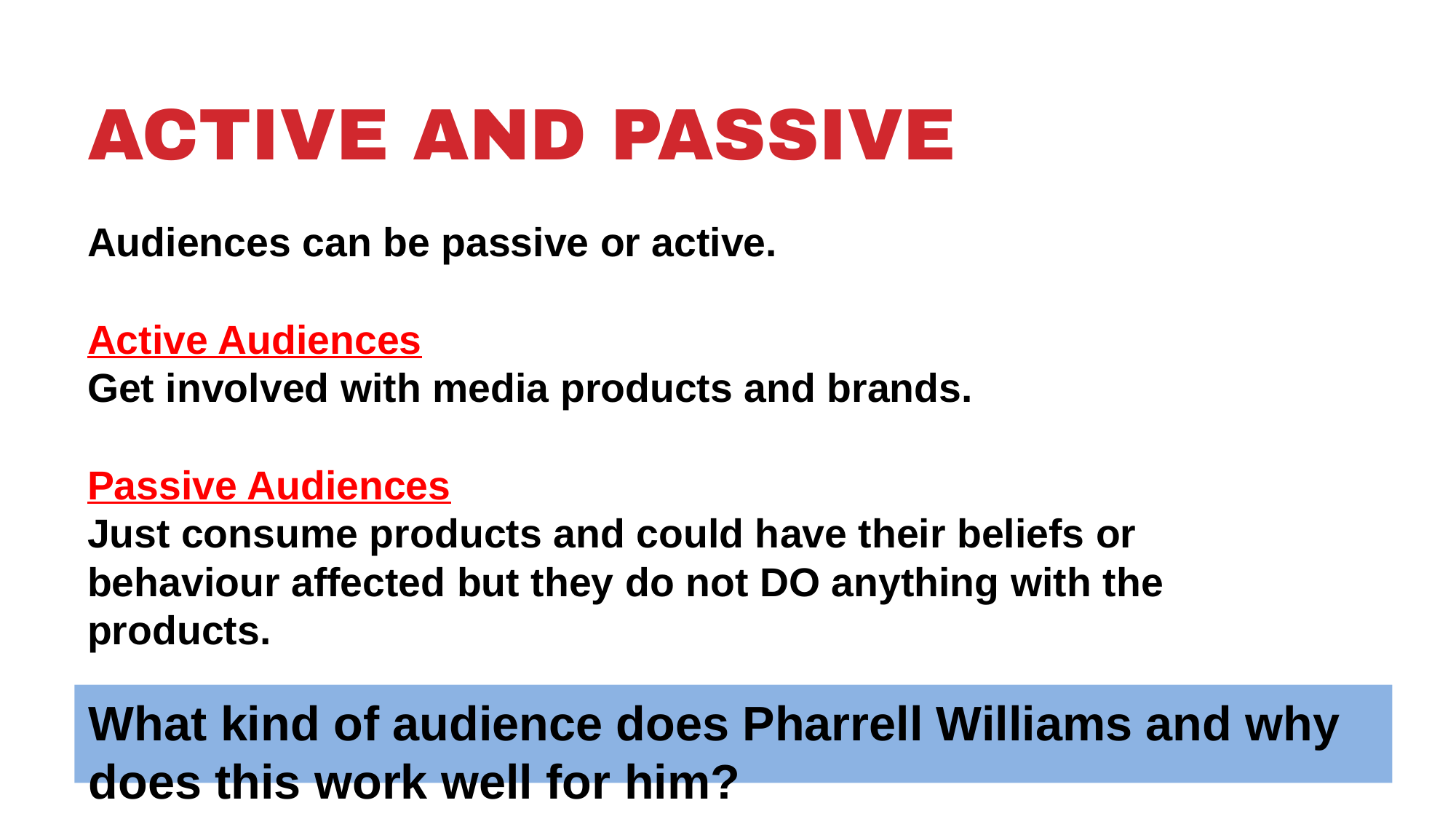

ACTIVE AND PASSIVE
Audiences can be passive or active.

Active Audiences
Get involved with media products and brands.

Passive Audiences
Just consume products and could have their beliefs or behaviour affected but they do not DO anything with the products.
What kind of audience does Pharrell Williams and why does this work well for him?